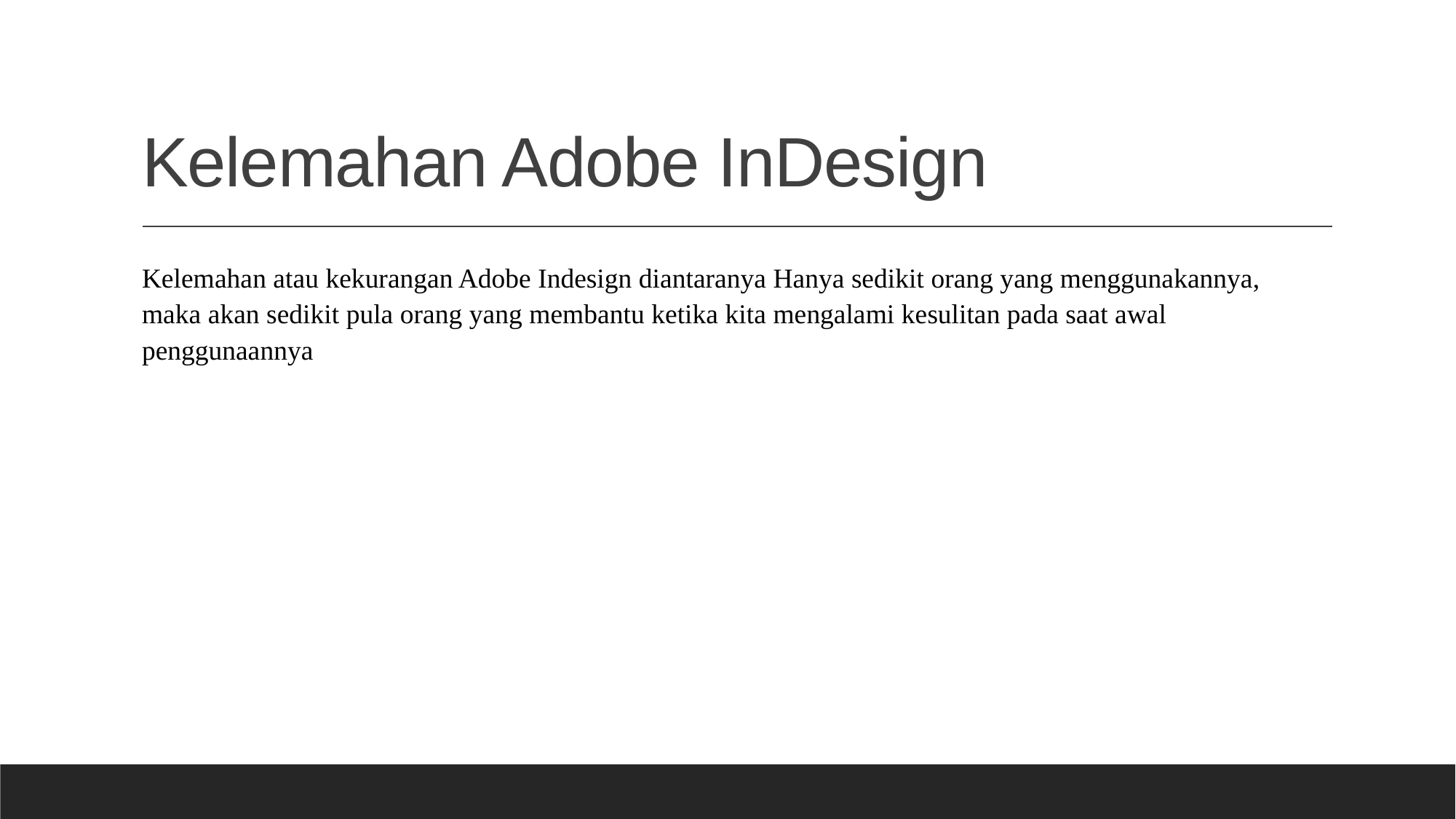

# Kelemahan Adobe InDesign
Kelemahan atau kekurangan Adobe Indesign diantaranya Hanya sedikit orang yang menggunakannya,  maka akan sedikit pula orang yang membantu ketika kita mengalami kesulitan pada saat awal penggunaannya